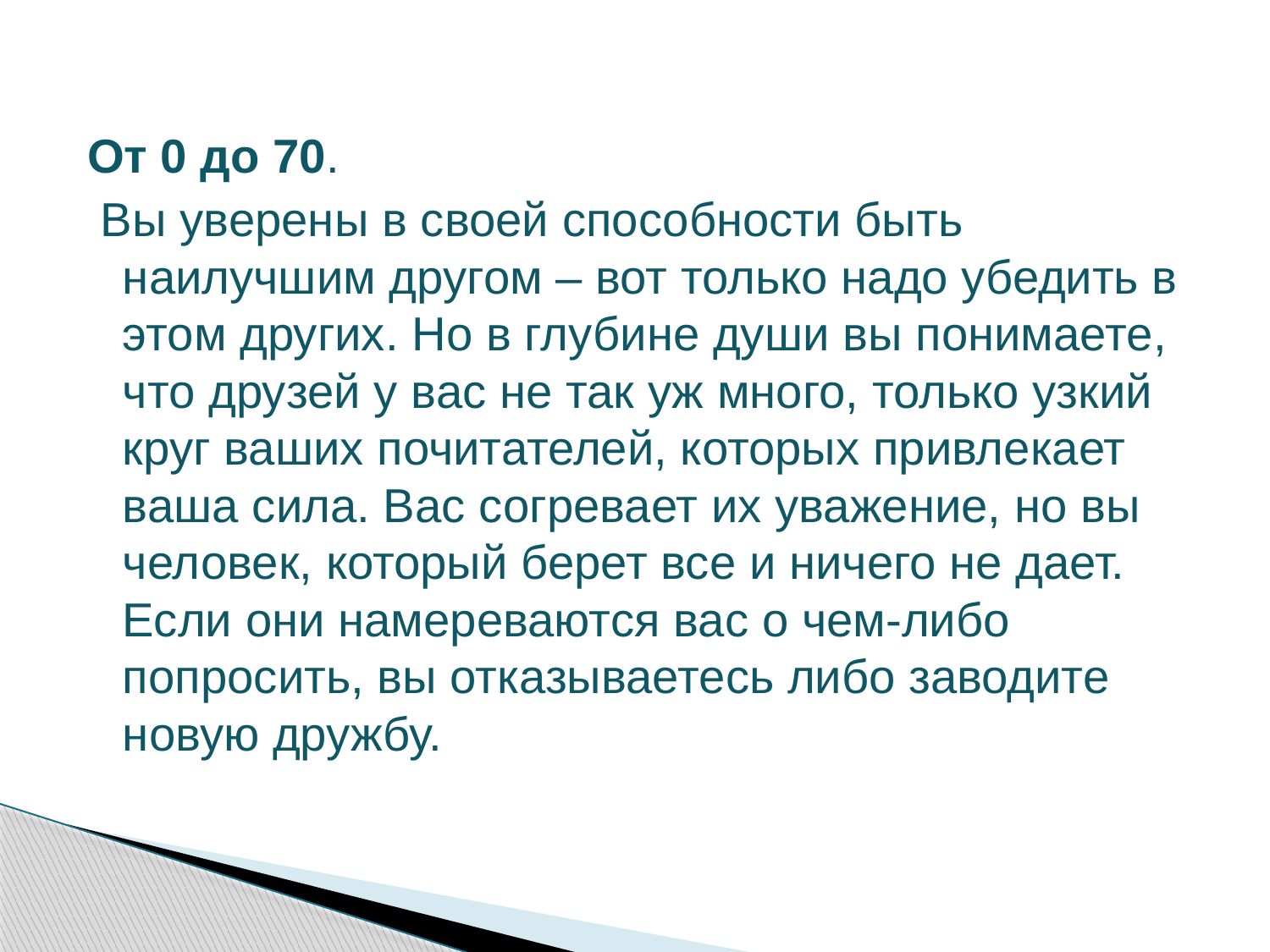

#
От 0 до 70.
 Вы уверены в своей способности быть наилучшим другом – вот только надо убедить в этом других. Но в глубине души вы понимаете, что друзей у вас не так уж много, только узкий круг ваших почитателей, которых привлекает ваша сила. Вас согревает их уважение, но вы человек, который берет все и ничего не дает. Если они намереваются вас о чем-либо попросить, вы отказываетесь либо заводите новую дружбу.